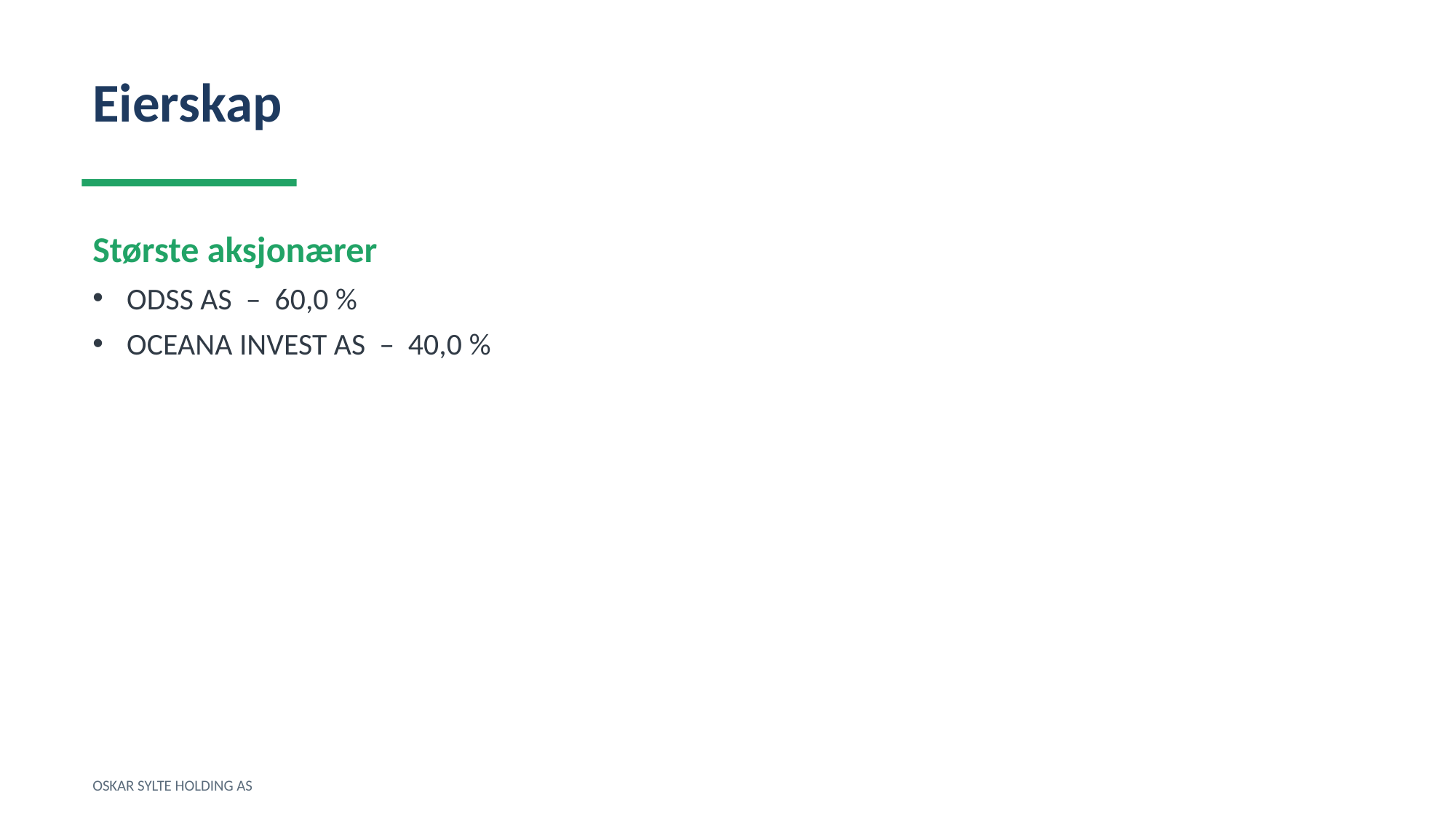

Eierskap

Største aksjonærer
ODSS AS  –  60,0 %
OCEANA INVEST AS  –  40,0 %
OSKAR SYLTE HOLDING AS